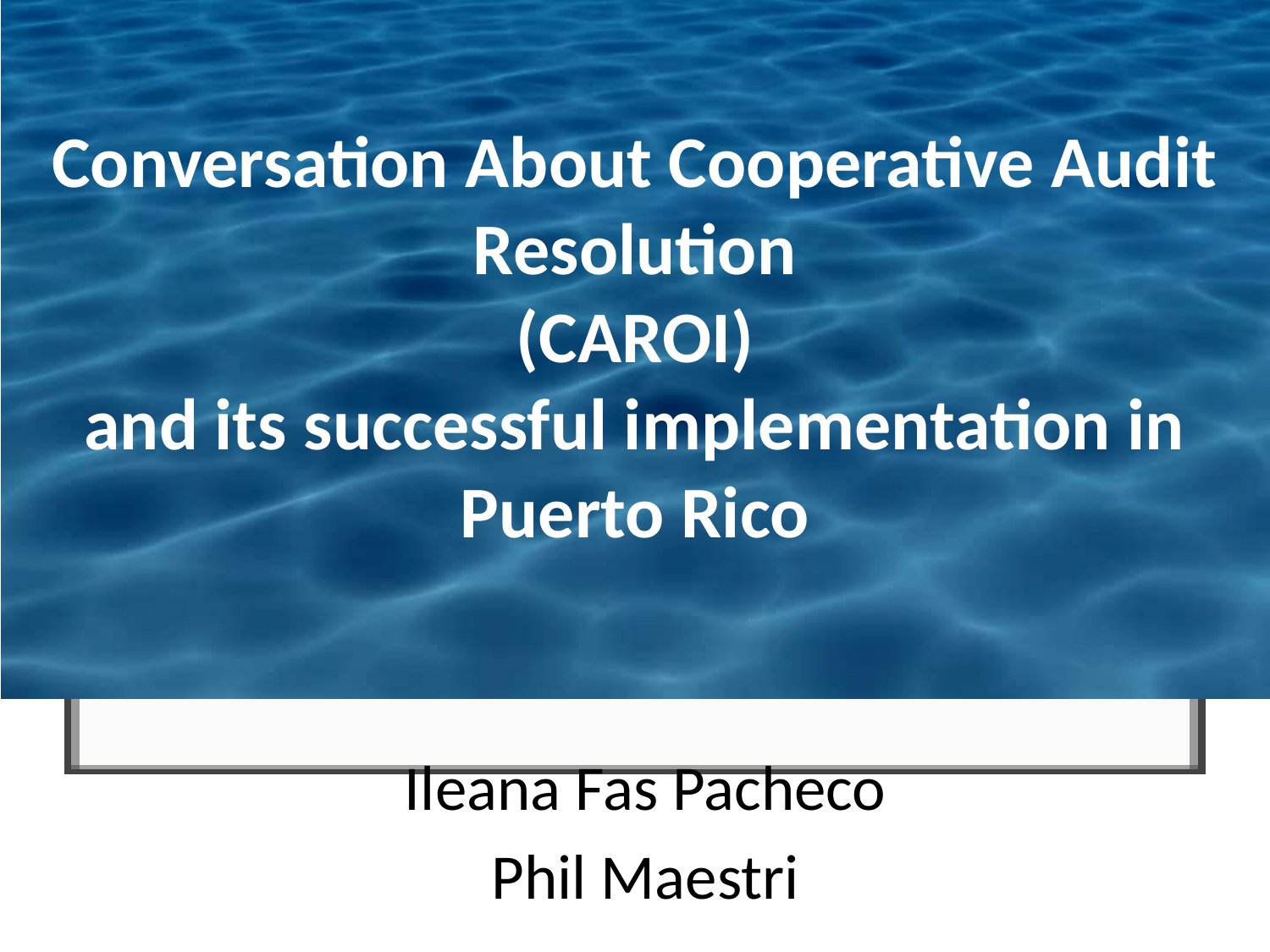

# Conversation About Cooperative Audit Resolution (CAROI) and its successful implementation in Puerto Rico
Ileana Fas Pacheco
Phil Maestri